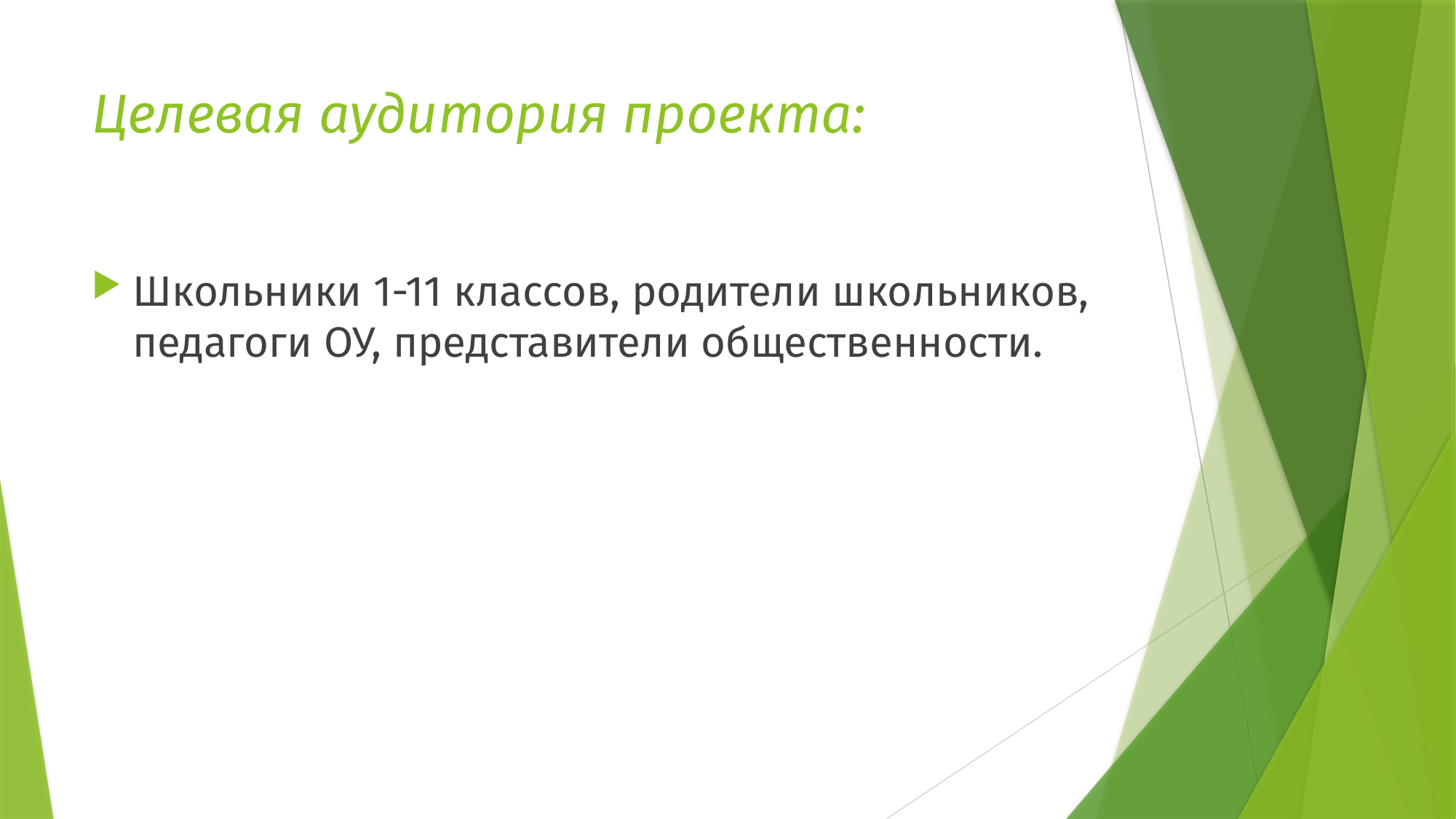

# Целевая аудитория проекта:
Школьники 1-11 классов, родители школьников, педагоги ОУ, представители общественности.